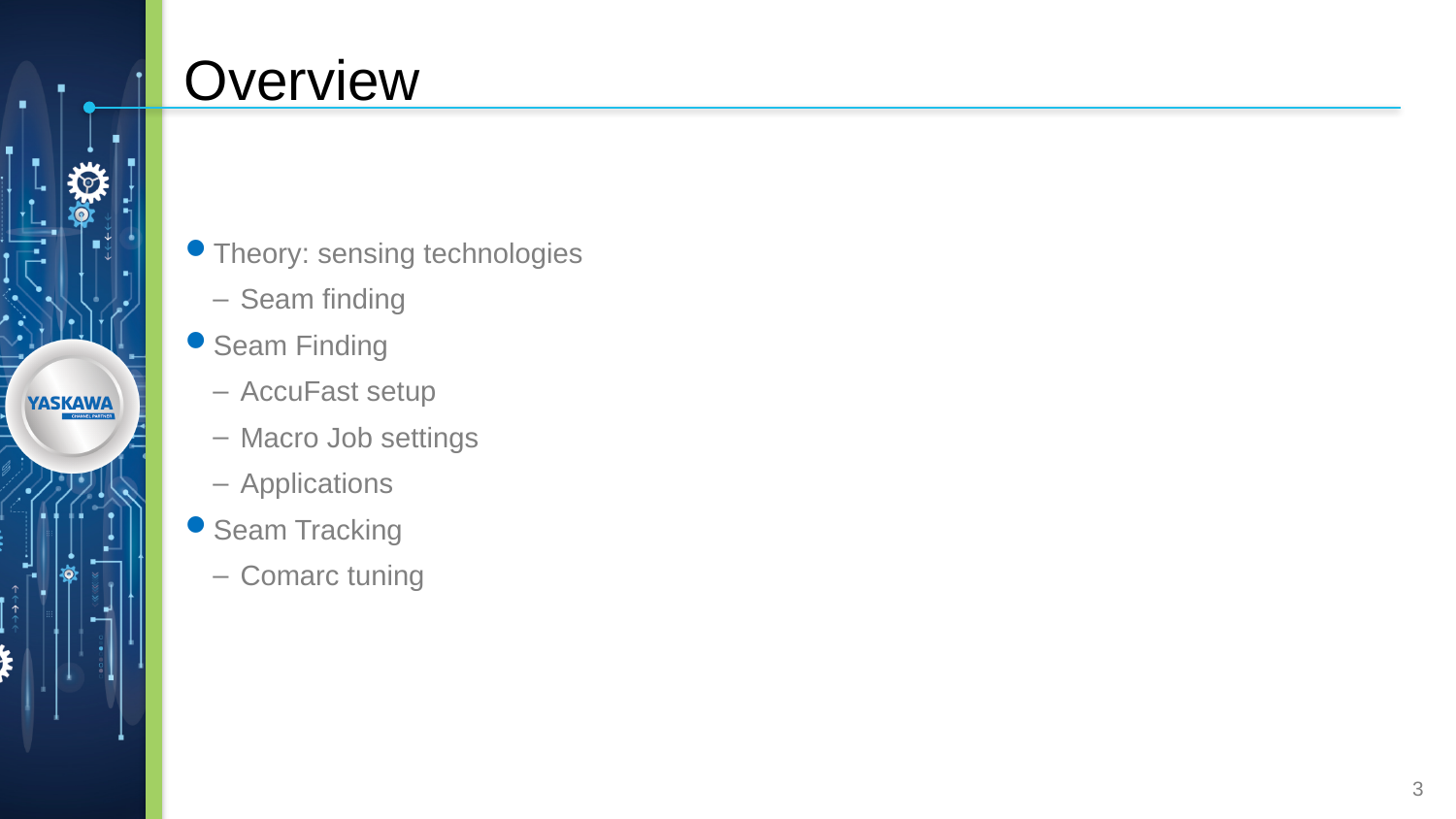

Overview

Theory: sensing technologies
Seam finding
Seam Finding
AccuFast setup
Macro Job settings
Applications
Seam Tracking
Comarc tuning